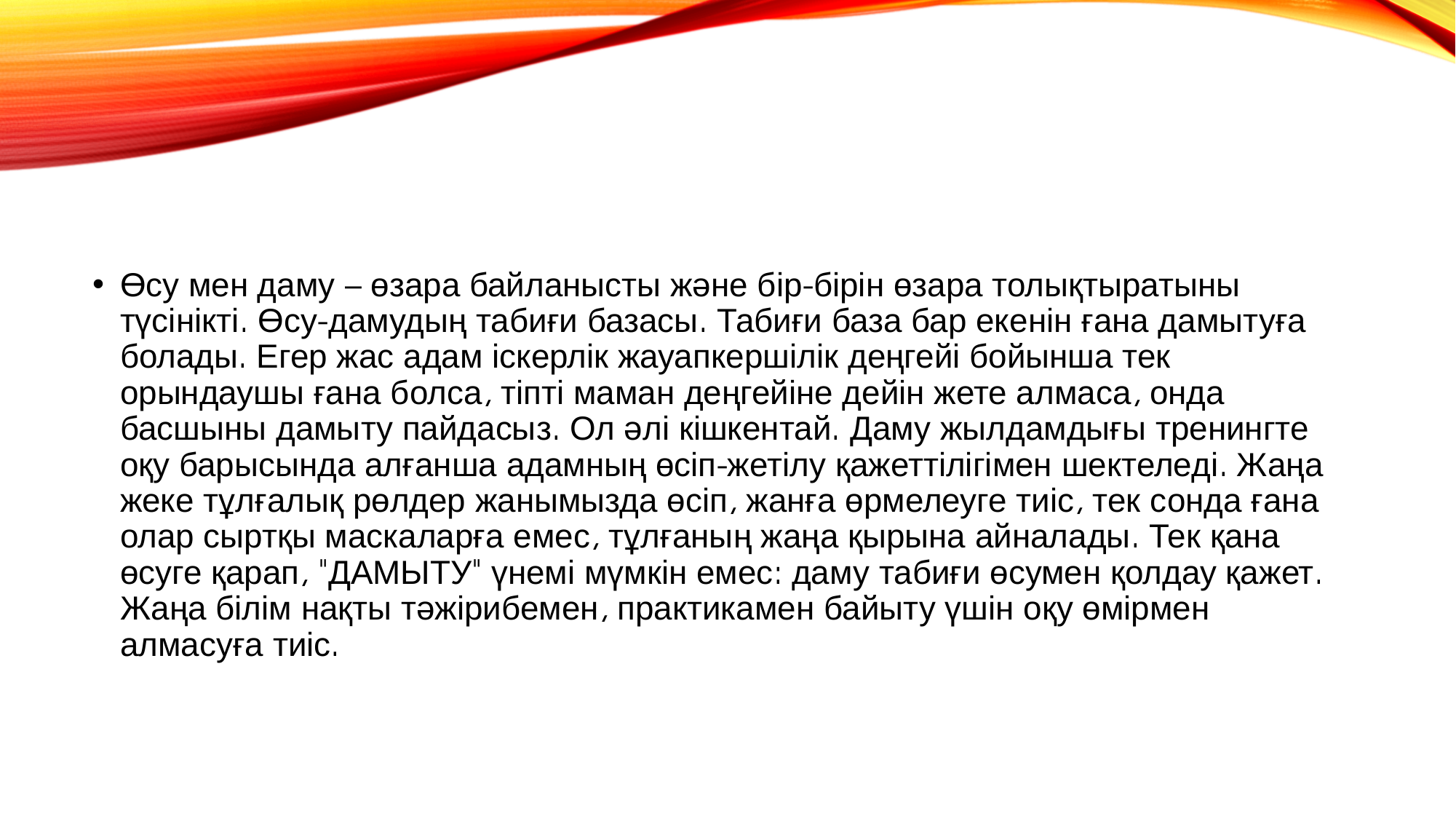

#
Өсу мен даму – өзара байланысты және бір-бірін өзара толықтыратыны түсінікті. Өсу-дамудың табиғи базасы. Табиғи база бар екенін ғана дамытуға болады. Егер жас адам іскерлік жауапкершілік деңгейі бойынша тек орындаушы ғана болса, тіпті маман деңгейіне дейін жете алмаса, онда басшыны дамыту пайдасыз. Ол әлі кішкентай. Даму жылдамдығы тренингте оқу барысында алғанша адамның өсіп-жетілу қажеттілігімен шектеледі. Жаңа жеке тұлғалық рөлдер жанымызда өсіп, жанға өрмелеуге тиіс, тек сонда ғана олар сыртқы маскаларға емес, тұлғаның жаңа қырына айналады. Тек қана өсуге қарап, "ДАМЫТУ" үнемі мүмкін емес: даму табиғи өсумен қолдау қажет. Жаңа білім нақты тәжірибемен, практикамен байыту үшін оқу өмірмен алмасуға тиіс.